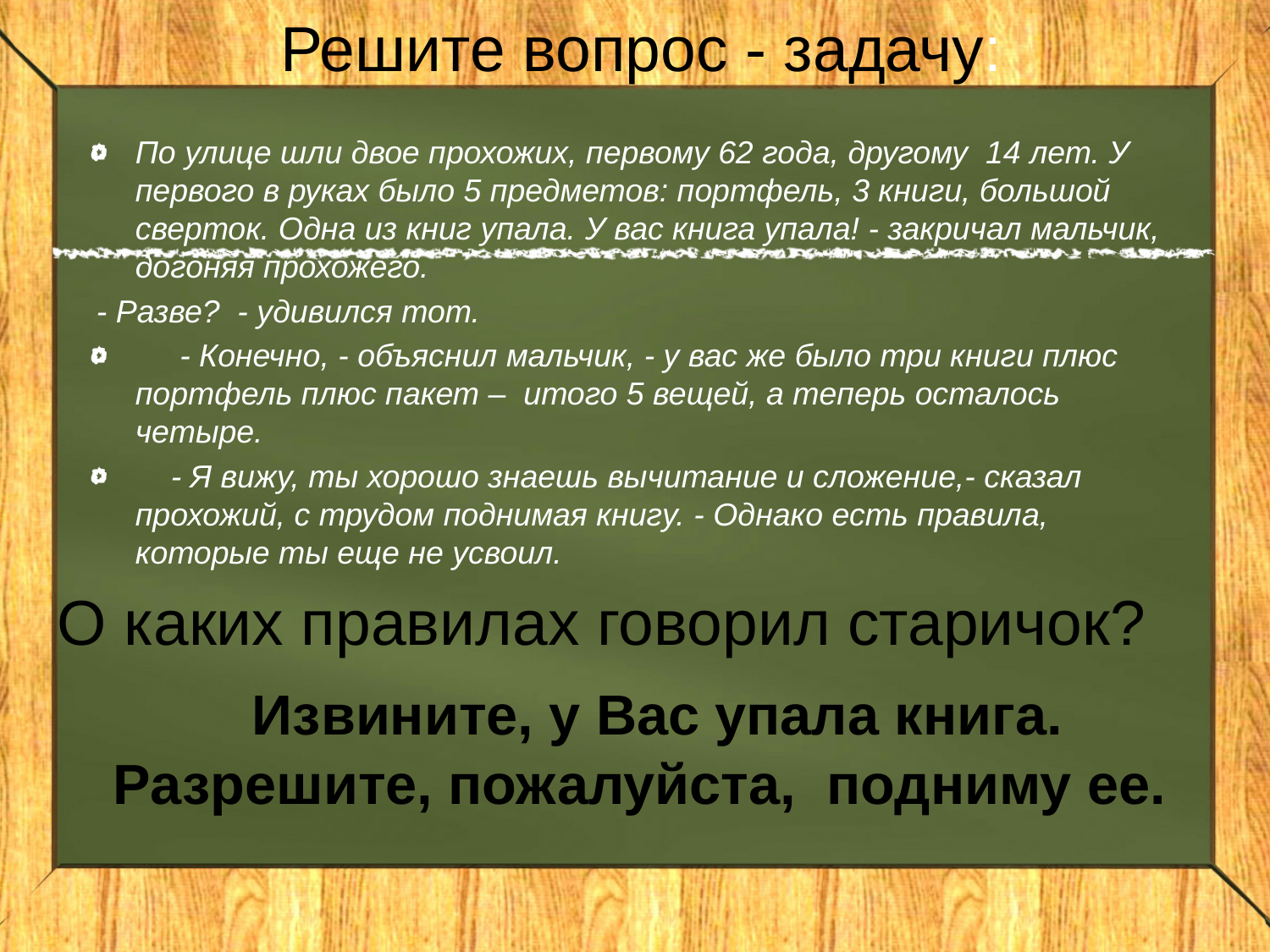

# Решите вопрос - задачу:
По улице шли двое прохожих, первому 62 года, другому  14 лет. У первого в руках было 5 предметов: портфель, 3 книги, большой сверток. Одна из книг упала. У вас книга упала! - закричал мальчик, догоняя прохожего.
 - Разве?  - удивился тот.
     - Конечно, - объяснил мальчик, - у вас же было три книги плюс портфель плюс пакет –  итого 5 вещей, а теперь осталось четыре.
    - Я вижу, ты хорошо знаешь вычитание и сложение,- сказал прохожий, с трудом поднимая книгу. - Однако есть правила, которые ты еще не усвоил.

О каких правилах говорил старичок?
   Извините, у Вас упала книга.
Разрешите, пожалуйста,  подниму ее.